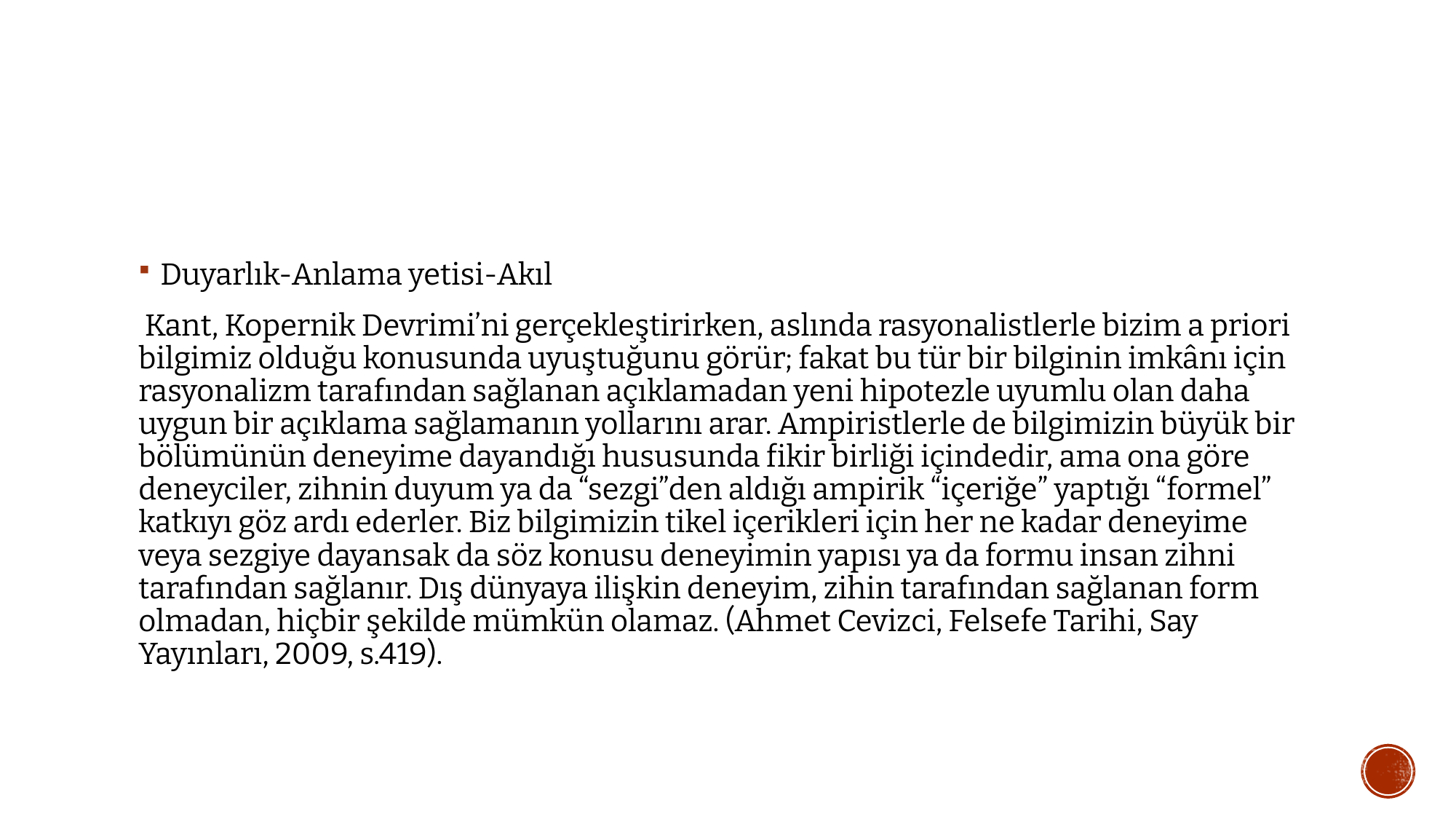

Duyarlık-Anlama yetisi-Akıl
 Kant, Kopernik Devrimi’ni gerçekleştirirken, aslında rasyonalistlerle bizim a priori bilgimiz olduğu konusunda uyuştuğunu görür; fakat bu tür bir bilginin imkânı için rasyonalizm tarafından sağlanan açıklamadan yeni hipotezle uyumlu olan daha uygun bir açıklama sağlamanın yollarını arar. Ampiristlerle de bilgimizin büyük bir bölümünün deneyime dayandığı hususunda fikir birliği içindedir, ama ona göre deneyciler, zihnin duyum ya da “sezgi”den aldığı ampirik “içeriğe” yaptığı “formel” katkıyı göz ardı ederler. Biz bilgimizin tikel içerikleri için her ne kadar deneyime veya sezgiye dayansak da söz konusu deneyimin yapısı ya da formu insan zihni tarafından sağlanır. Dış dünyaya ilişkin deneyim, zihin tarafından sağlanan form olmadan, hiçbir şekilde mümkün olamaz. (Ahmet Cevizci, Felsefe Tarihi, Say Yayınları, 2009, s.419).